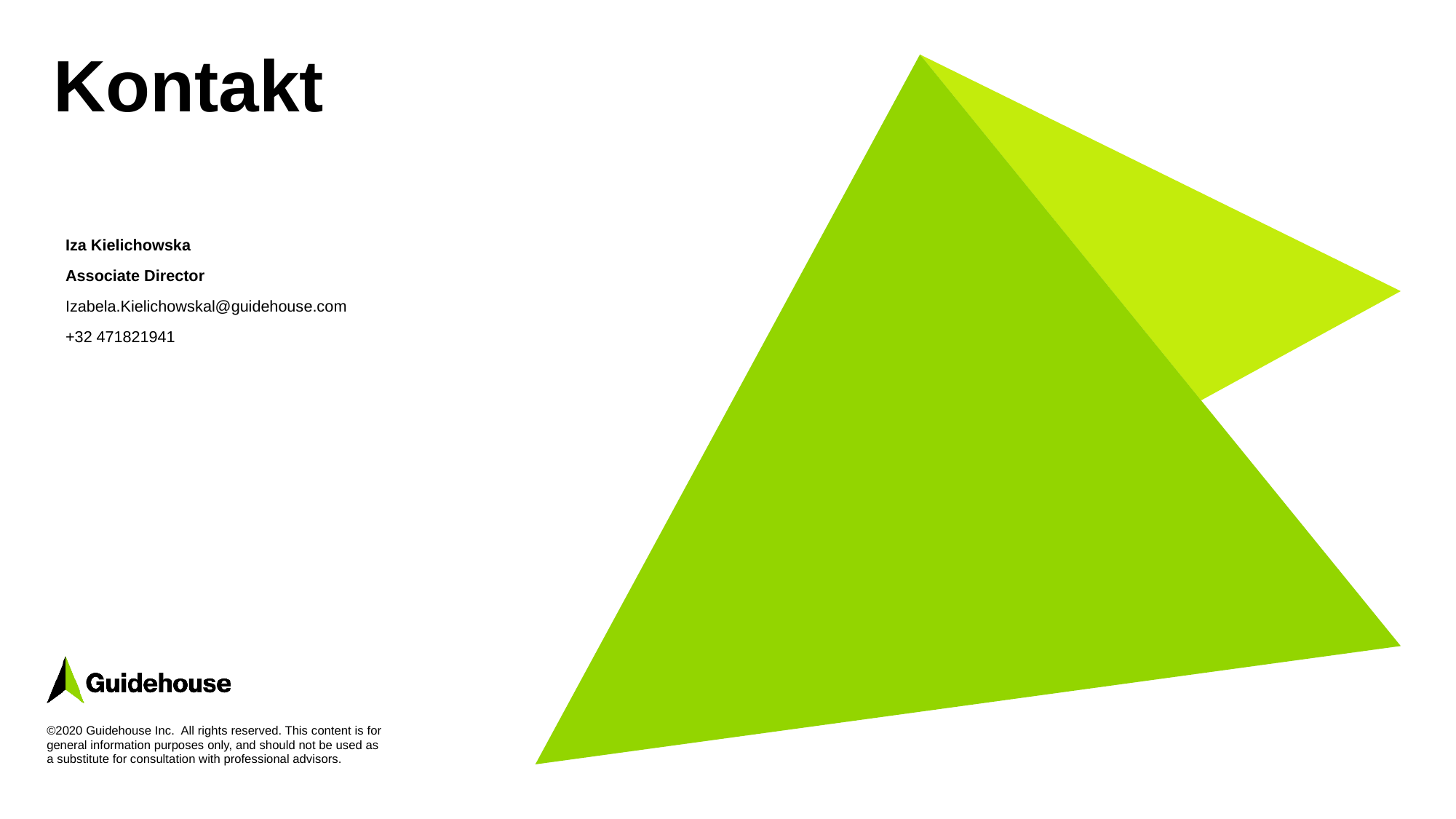

Kontakt
| Iza Kielichowska Associate Director Izabela.Kielichowskal@guidehouse.com +32 471821941 |
| --- |